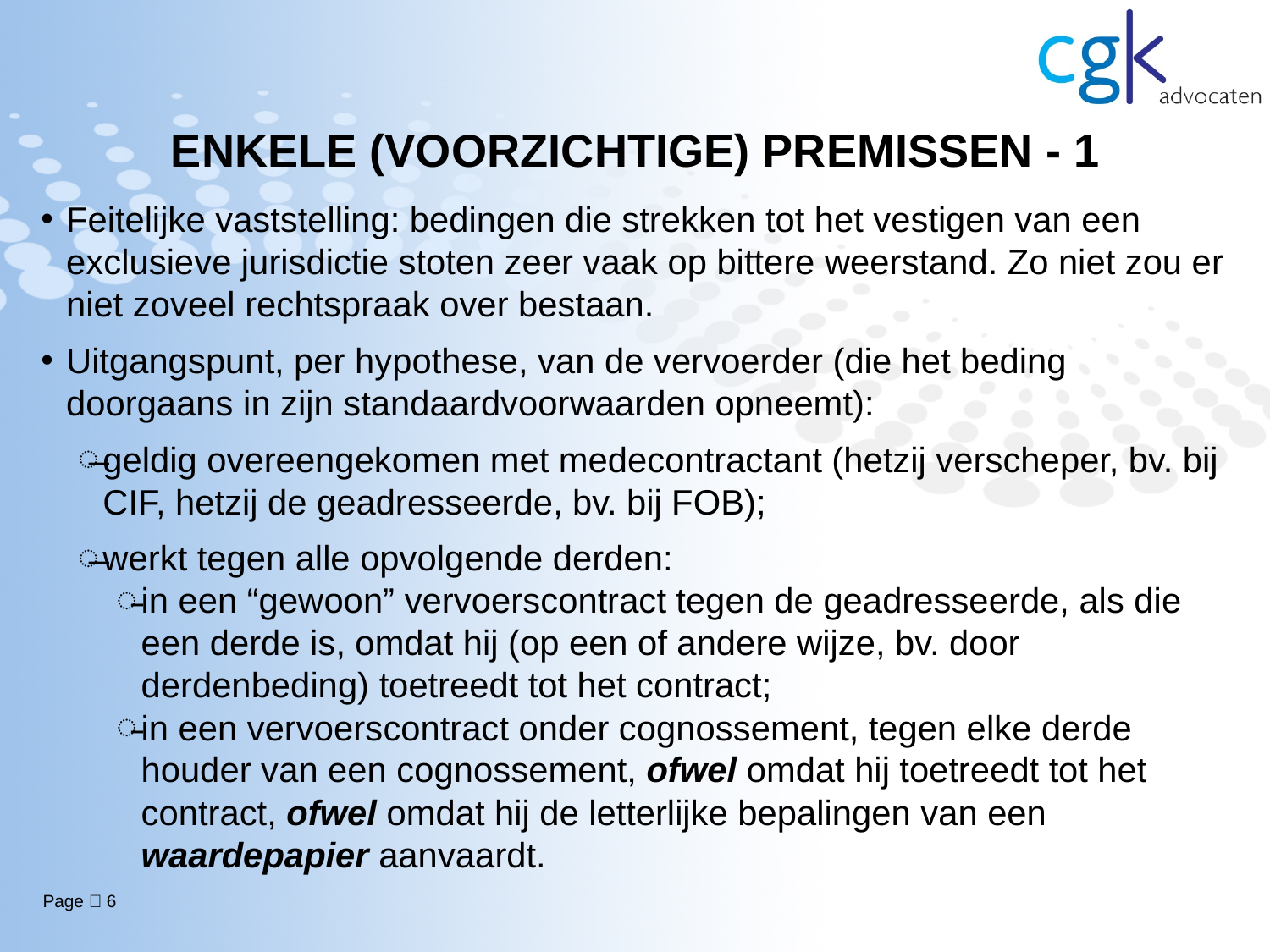

# ENKELE (VOORZICHTIGE) PREMISSEN - 1
Feitelijke vaststelling: bedingen die strekken tot het vestigen van een exclusieve jurisdictie stoten zeer vaak op bittere weerstand. Zo niet zou er niet zoveel rechtspraak over bestaan.
Uitgangspunt, per hypothese, van de vervoerder (die het beding doorgaans in zijn standaardvoorwaarden opneemt):
geldig overeengekomen met medecontractant (hetzij verscheper, bv. bij CIF, hetzij de geadresseerde, bv. bij FOB);
werkt tegen alle opvolgende derden:
in een “gewoon” vervoerscontract tegen de geadresseerde, als die een derde is, omdat hij (op een of andere wijze, bv. door derdenbeding) toetreedt tot het contract;
in een vervoerscontract onder cognossement, tegen elke derde houder van een cognossement, ofwel omdat hij toetreedt tot het contract, ofwel omdat hij de letterlijke bepalingen van een waardepapier aanvaardt.